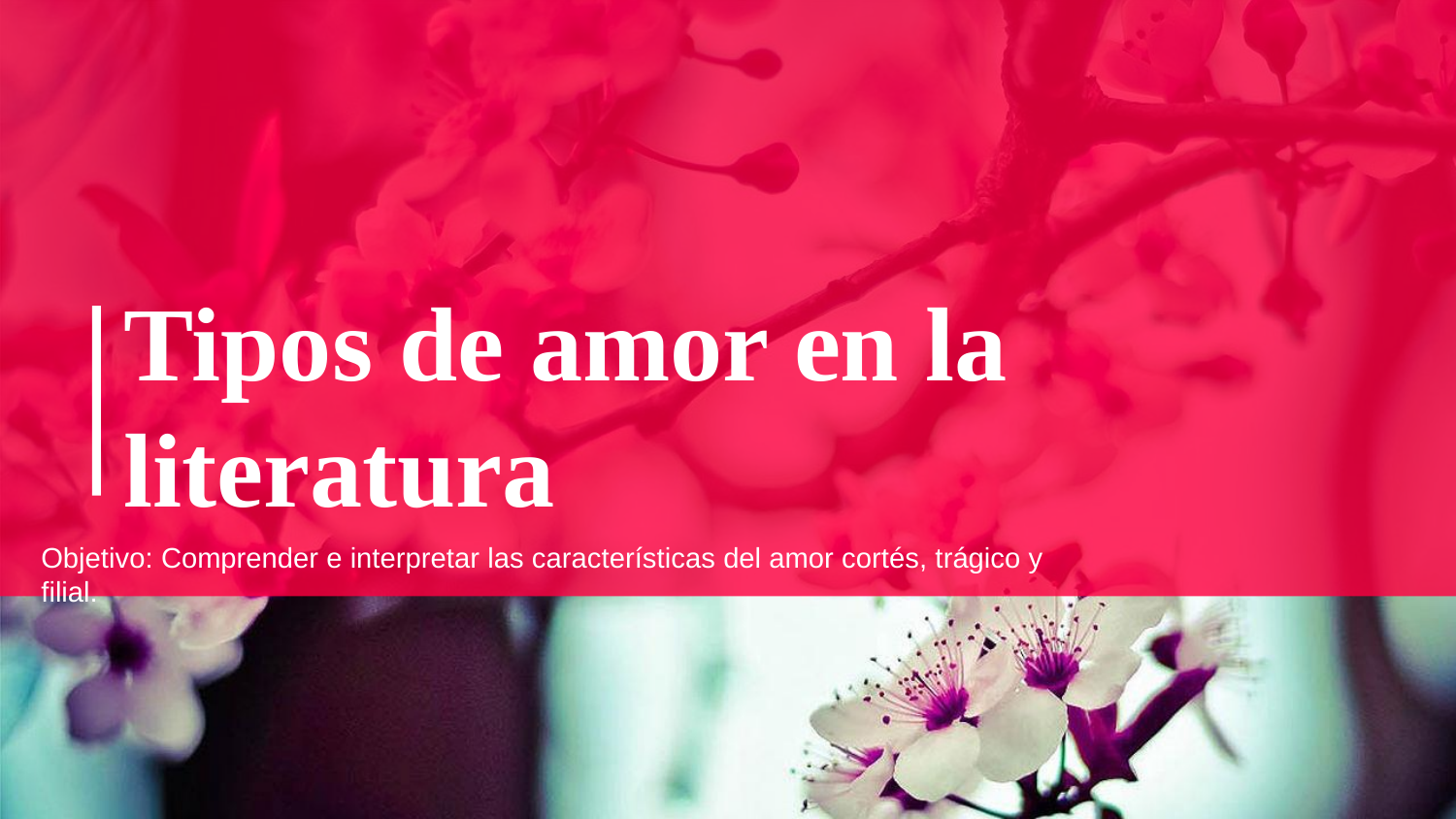

# Tipos de amor en la literatura
Objetivo: Comprender e interpretar las características del amor cortés, trágico y filial.